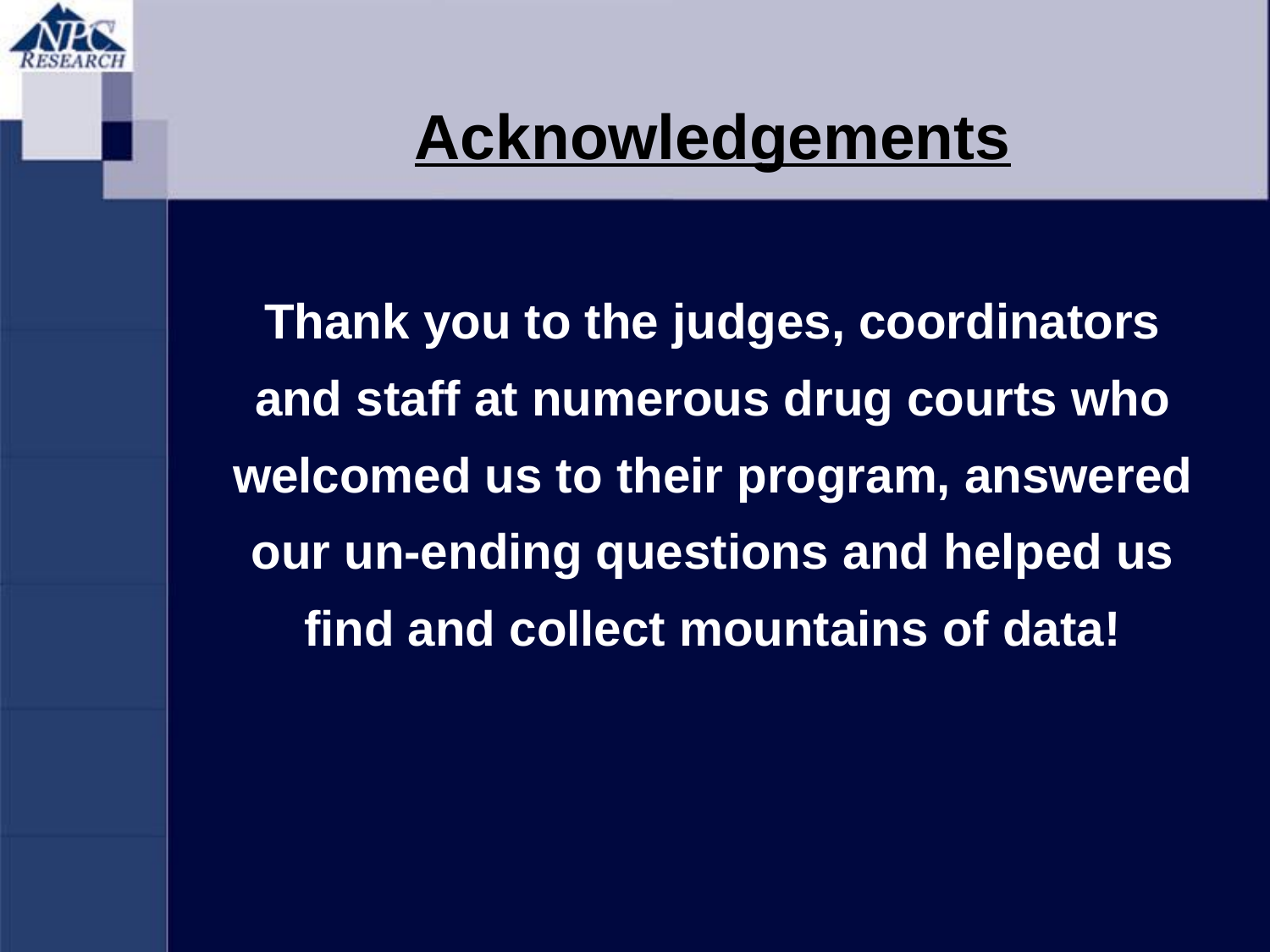

# Acknowledgements Thank you to the judges, coordinators and staff at numerous drug courts who welcomed us to their program, answered our un-ending questions and helped us find and collect mountains of data!